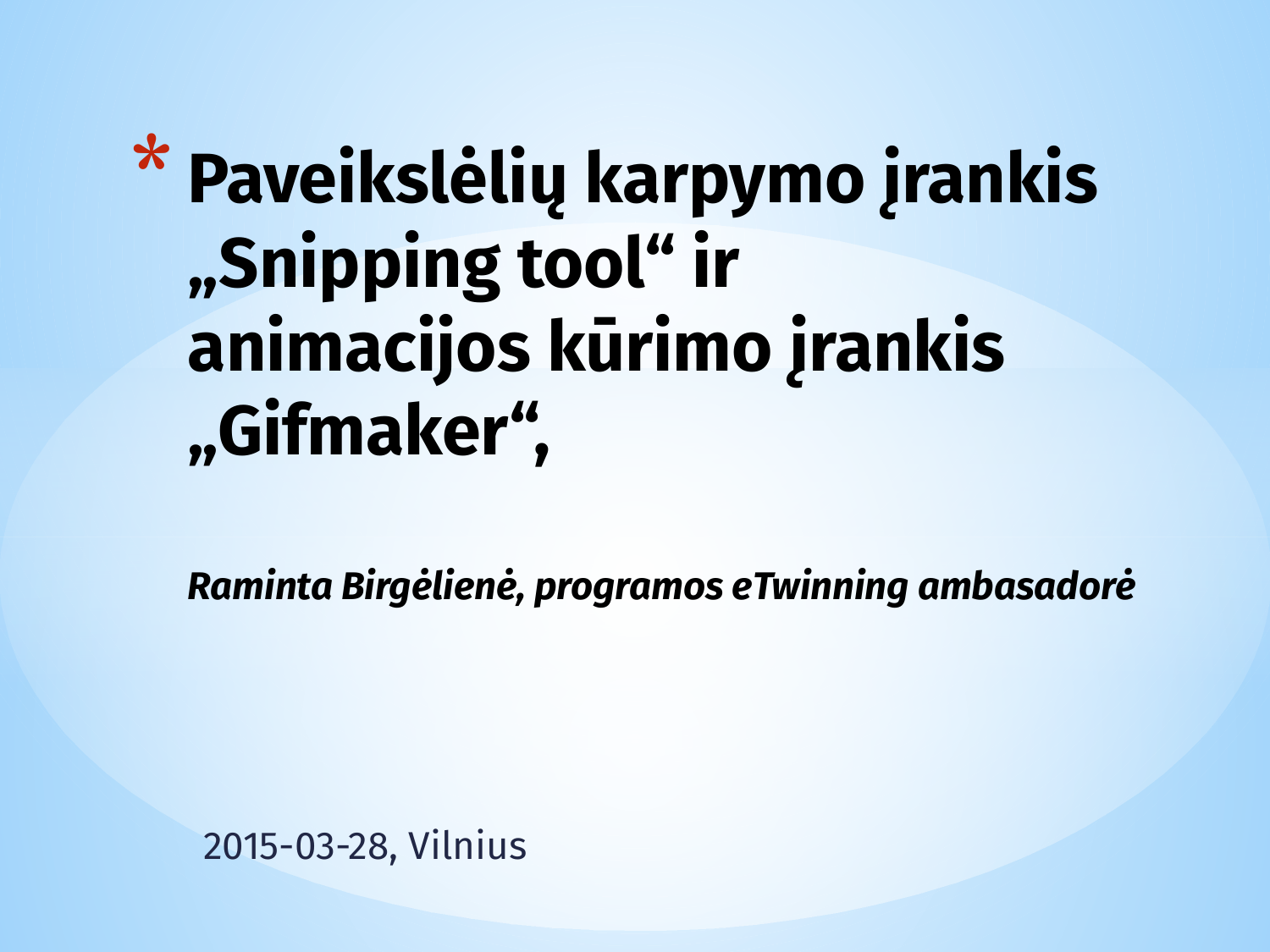

# Paveikslėlių karpymo įrankis „Snipping tool“ ir animacijos kūrimo įrankis „Gifmaker“, Raminta Birgėlienė, programos eTwinning ambasadorė
2015-03-28, Vilnius